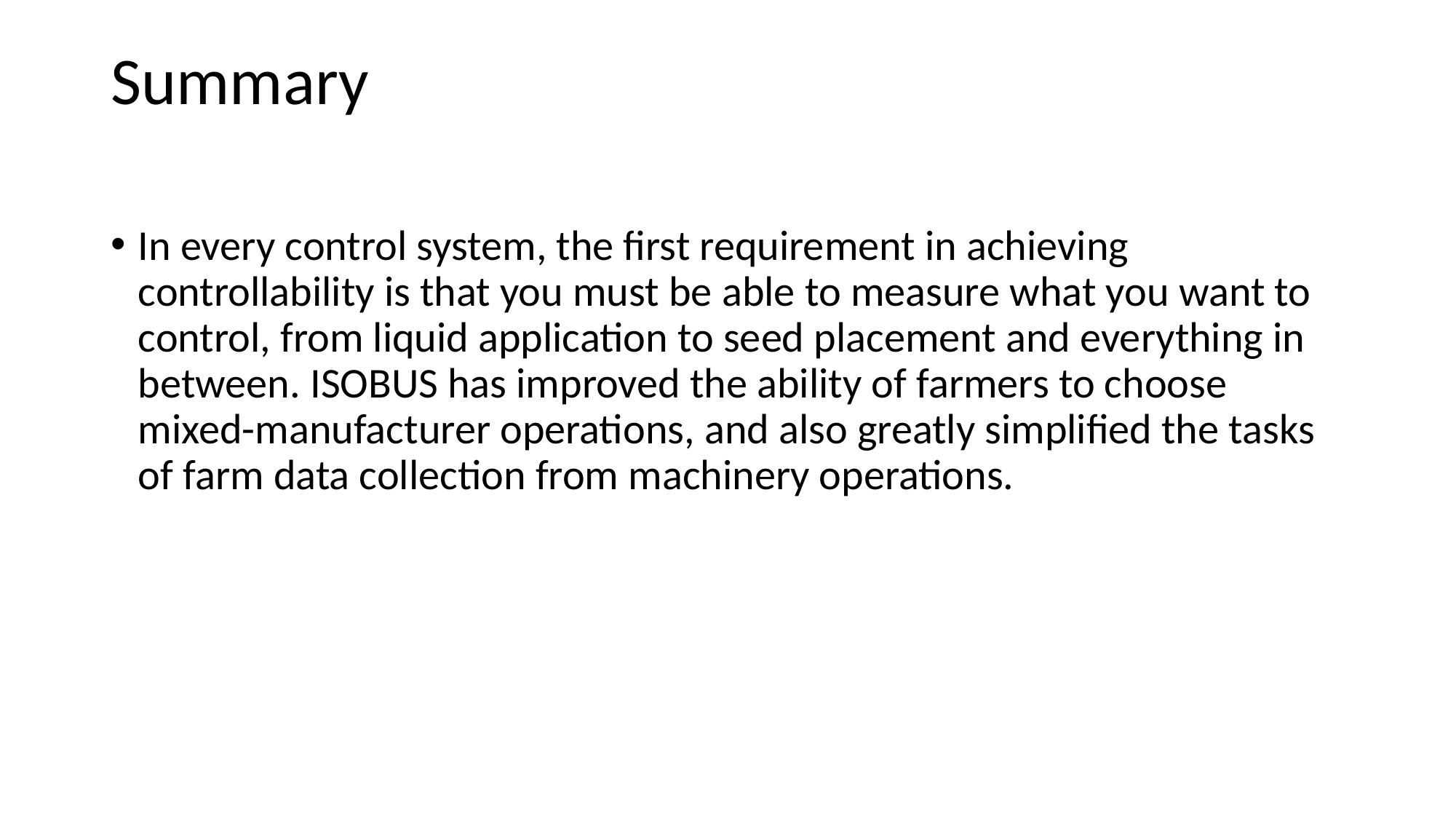

# Summary
In every control system, the first requirement in achieving controllability is that you must be able to measure what you want to control, from liquid application to seed placement and everything in between. ISOBUS has improved the ability of farmers to choose mixed-manufacturer operations, and also greatly simplified the tasks of farm data collection from machinery operations.